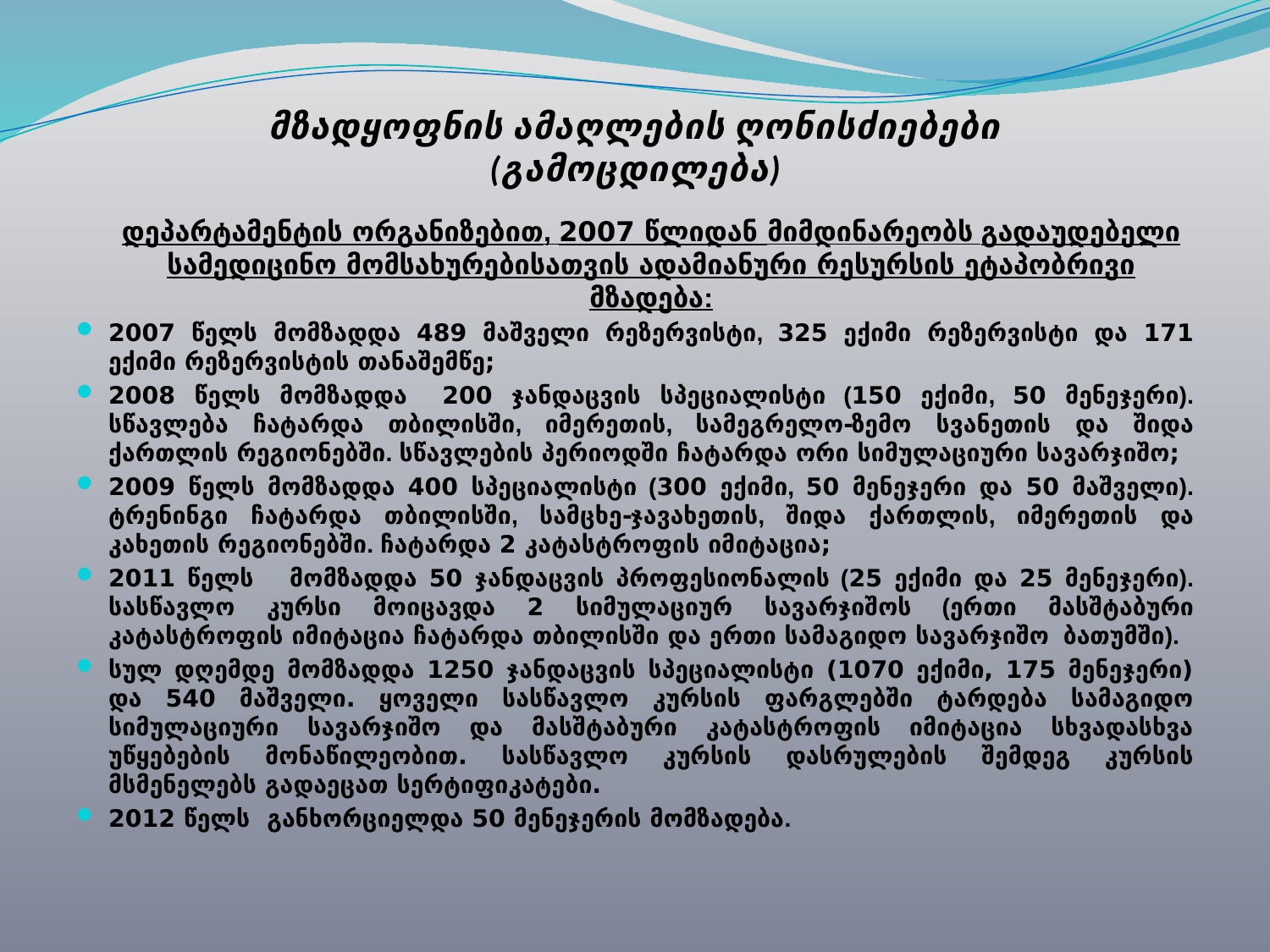

# მზადყოფნის ამაღლების ღონისძიებები (გამოცდილება)
	დეპარტამენტის ორგანიზებით, 2007 წლიდან მიმდინარეობს გადაუდებელი სამედიცინო მომსახურებისათვის ადამიანური რესურსის ეტაპობრივი მზადება:
2007 წელს მომზადდა 489 მაშველი რეზერვისტი, 325 ექიმი რეზერვისტი და 171 ექიმი რეზერვისტის თანაშემწე;
2008 წელს მომზადდა  200 ჯანდაცვის სპეციალისტი (150 ექიმი, 50 მენეჯერი). სწავლება ჩატარდა თბილისში, იმერეთის, სამეგრელო-ზემო სვანეთის და შიდა ქართლის რეგიონებში. სწავლების პერიოდში ჩატარდა ორი სიმულაციური სავარჯიშო;
2009 წელს მომზადდა 400 სპეციალისტი (300 ექიმი, 50 მენეჯერი და 50 მაშველი). ტრენინგი ჩატარდა თბილისში, სამცხე-ჯავახეთის, შიდა ქართლის, იმერეთის და კახეთის რეგიონებში. ჩატარდა 2 კატასტროფის იმიტაცია;
2011 წელს   მომზადდა 50 ჯანდაცვის პროფესიონალის (25 ექიმი და 25 მენეჯერი). სასწავლო კურსი მოიცავდა 2 სიმულაციურ სავარჯიშოს (ერთი მასშტაბური კატასტროფის იმიტაცია ჩატარდა თბილისში და ერთი სამაგიდო სავარჯიშო  ბათუმში).
სულ დღემდე მომზადდა 1250 ჯანდაცვის სპეციალისტი (1070 ექიმი, 175 მენეჯერი) და 540 მაშველი. ყოველი სასწავლო კურსის ფარგლებში ტარდება სამაგიდო სიმულაციური სავარჯიშო და მასშტაბური კატასტროფის იმიტაცია სხვადასხვა უწყებების მონაწილეობით. სასწავლო კურსის დასრულების შემდეგ კურსის მსმენელებს გადაეცათ სერტიფიკატები.
2012 წელს  განხორციელდა 50 მენეჯერის მომზადება.